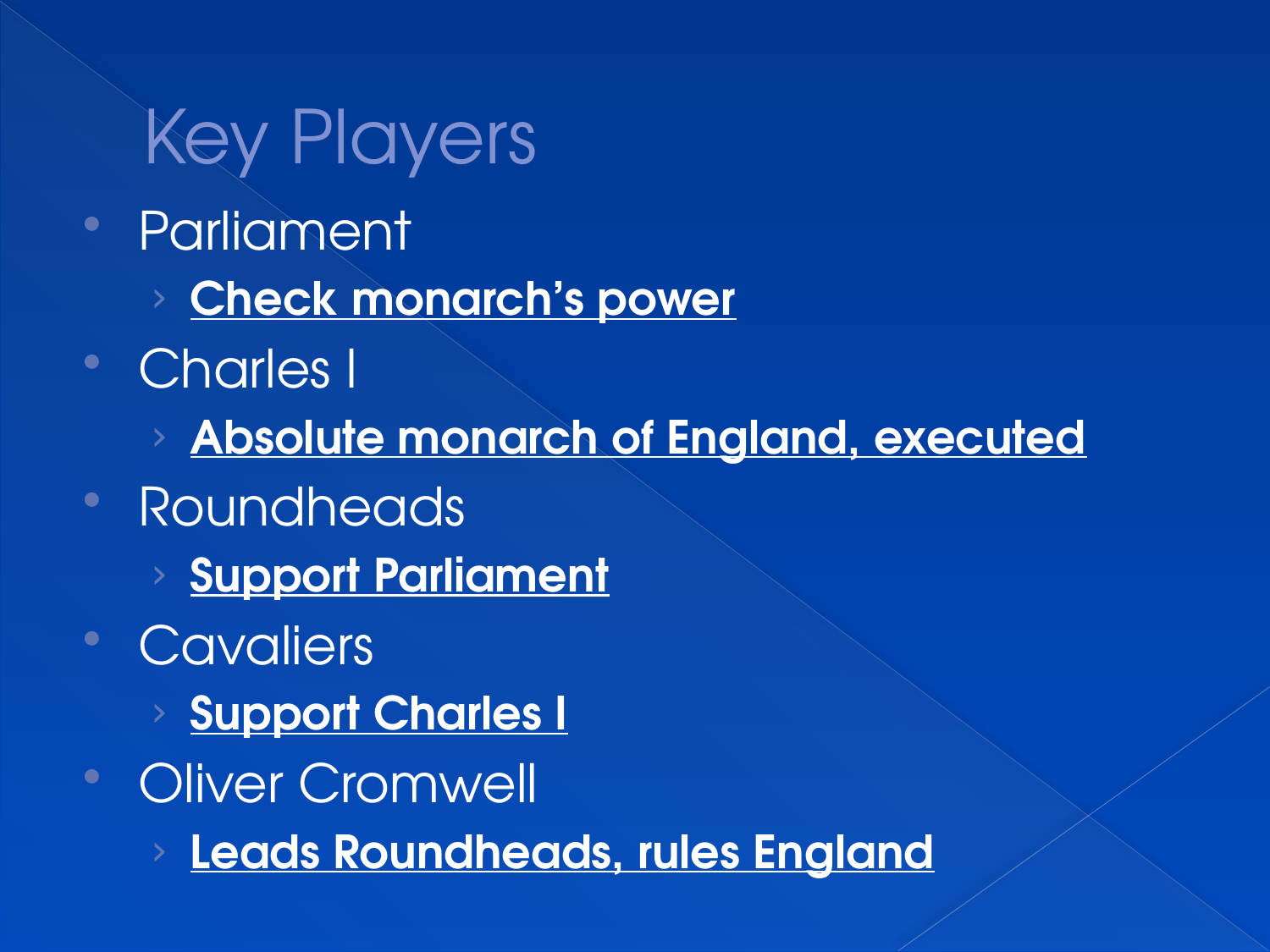

# Key Players
Parliament
Check monarch’s power
Charles I
Absolute monarch of England, executed
Roundheads
Support Parliament
Cavaliers
Support Charles I
Oliver Cromwell
Leads Roundheads, rules England